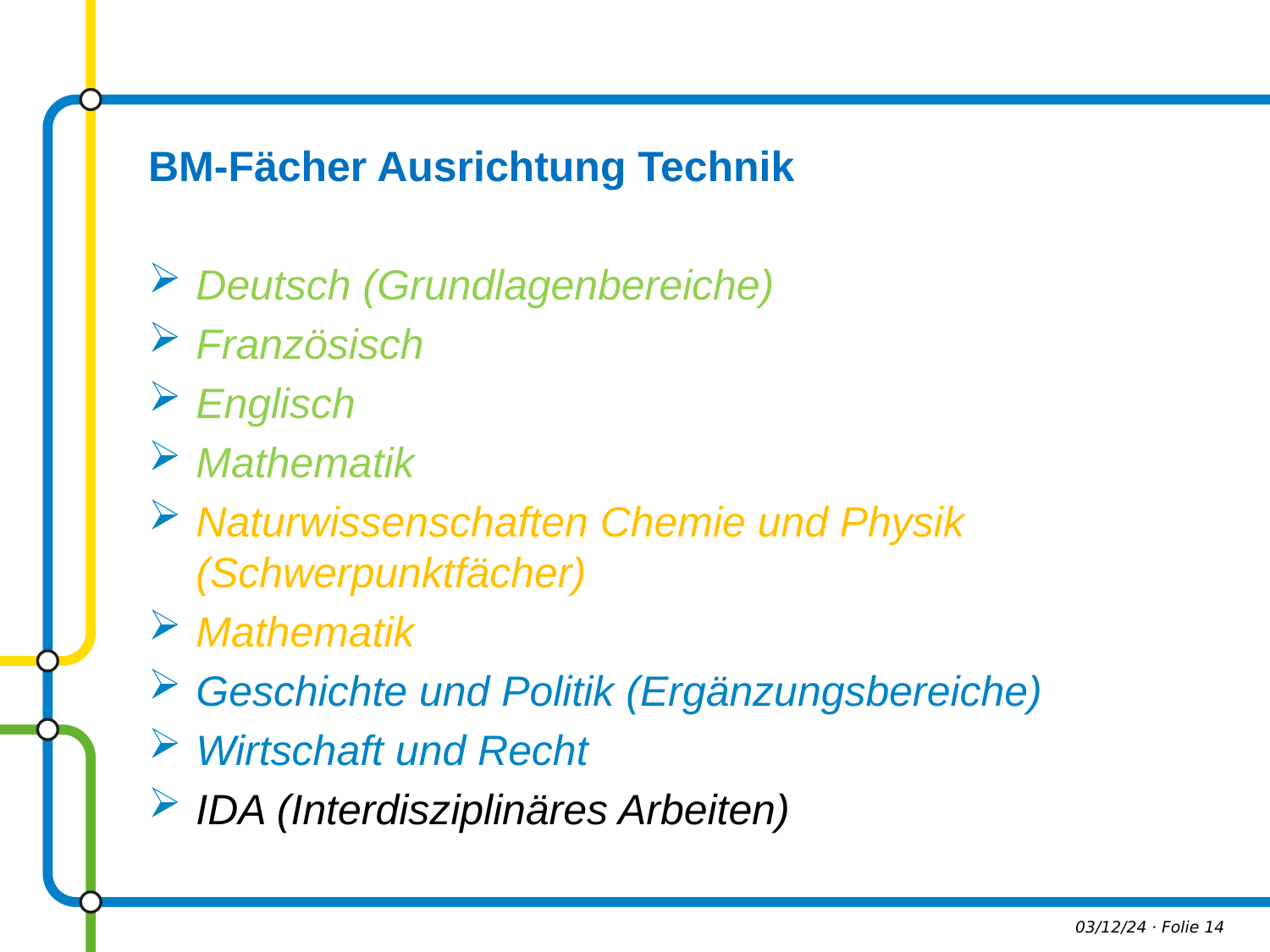

BM-Fächer Ausrichtung Technik

Deutsch (Grundlagenbereiche)
Französisch
Englisch
Mathematik
Naturwissenschaften Chemie und Physik (Schwerpunktfächer)
Mathematik
Geschichte und Politik (Ergänzungsbereiche)
Wirtschaft und Recht
IDA (Interdisziplinäres Arbeiten)